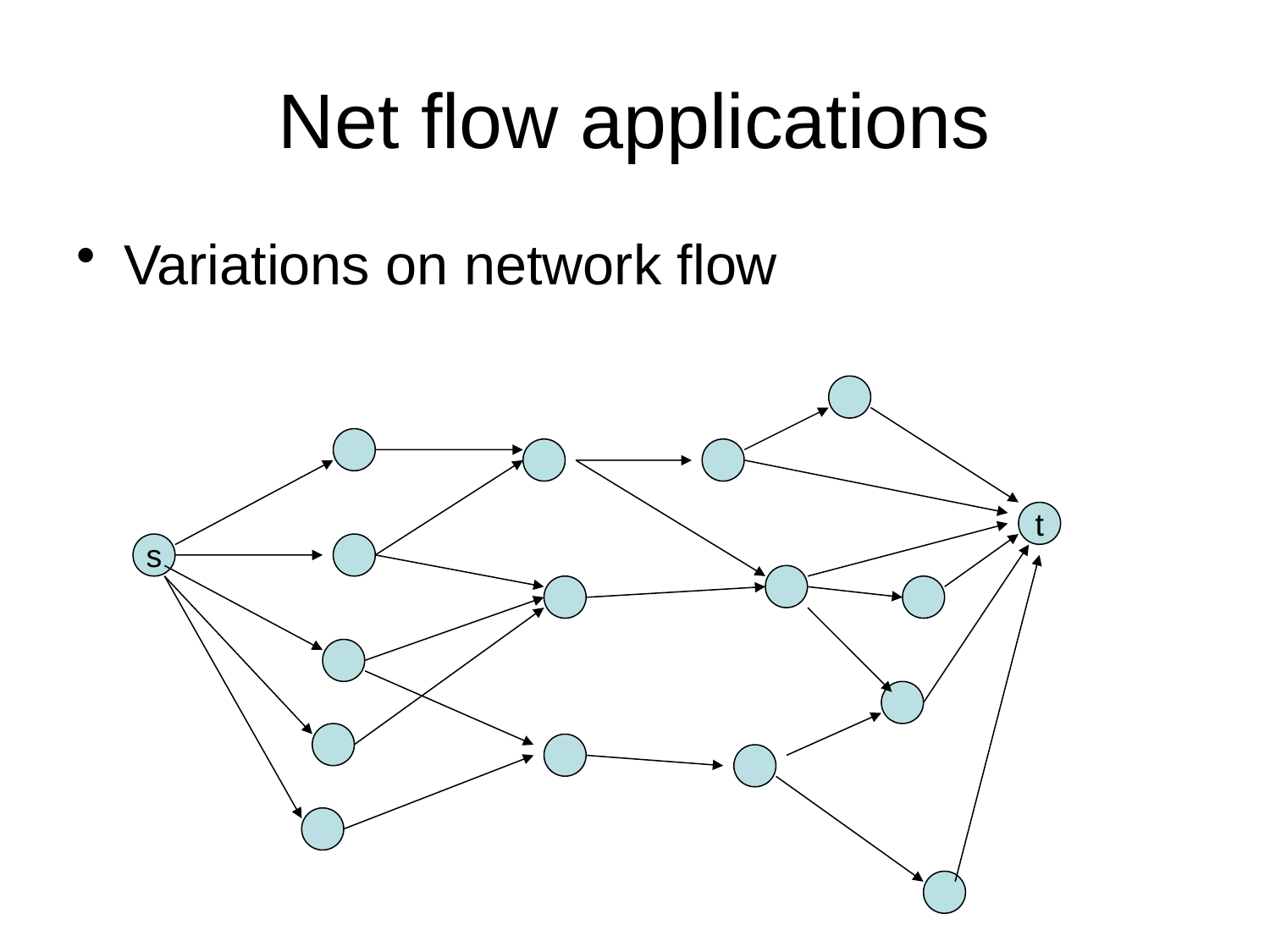

# Net flow applications
Variations on network flow

t

s